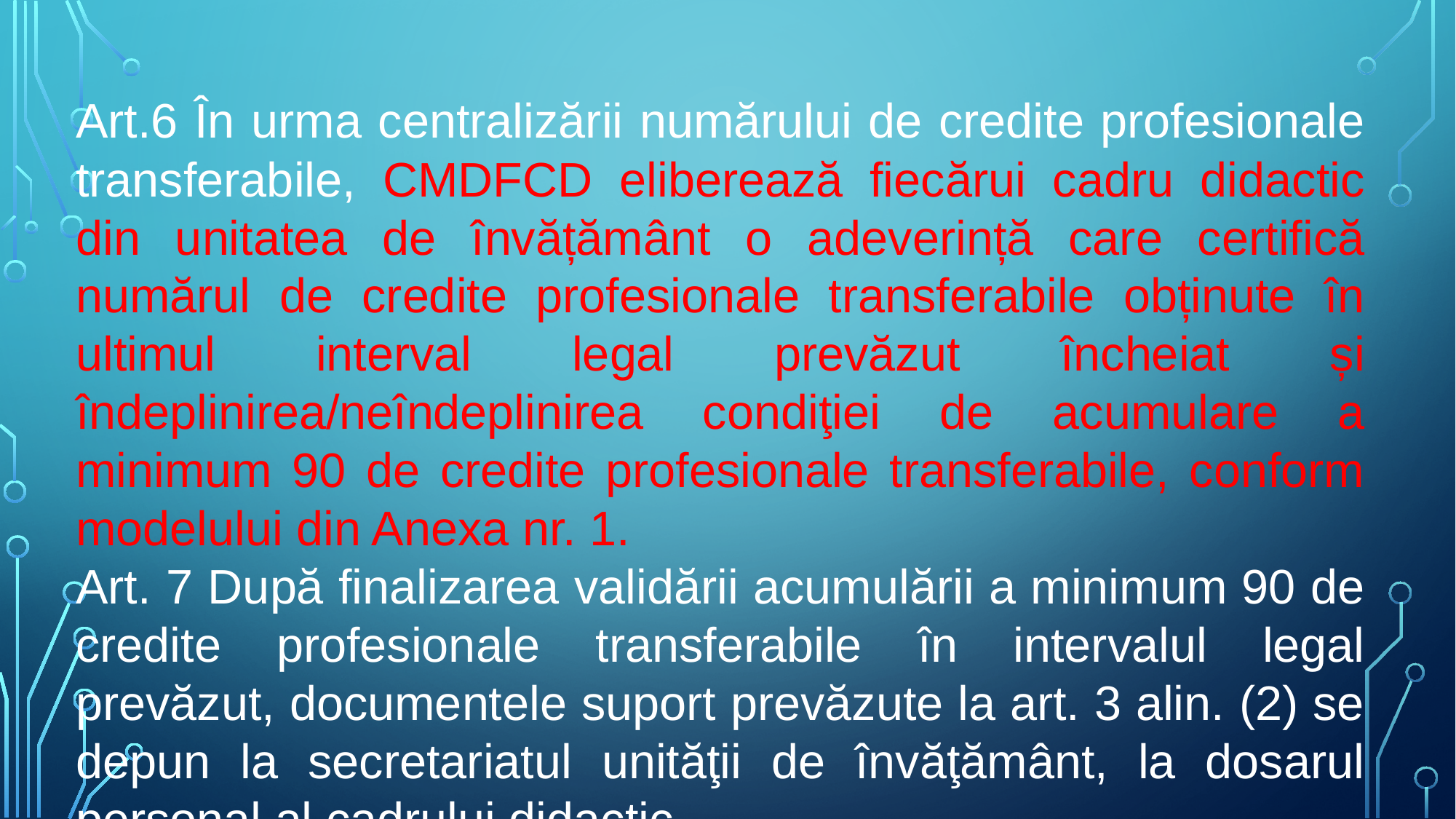

Art.6 În urma centralizării numărului de credite profesionale transferabile, CMDFCD eliberează fiecărui cadru didactic din unitatea de învățământ o adeverință care certifică numărul de credite profesionale transferabile obținute în ultimul interval legal prevăzut încheiat și îndeplinirea/neîndeplinirea condiţiei de acumulare a minimum 90 de credite profesionale transferabile, conform modelului din Anexa nr. 1.
Art. 7 După finalizarea validării acumulării a minimum 90 de credite profesionale transferabile în intervalul legal prevăzut, documentele suport prevăzute la art. 3 alin. (2) se depun la secretariatul unităţii de învăţământ, la dosarul personal al cadrului didactic.